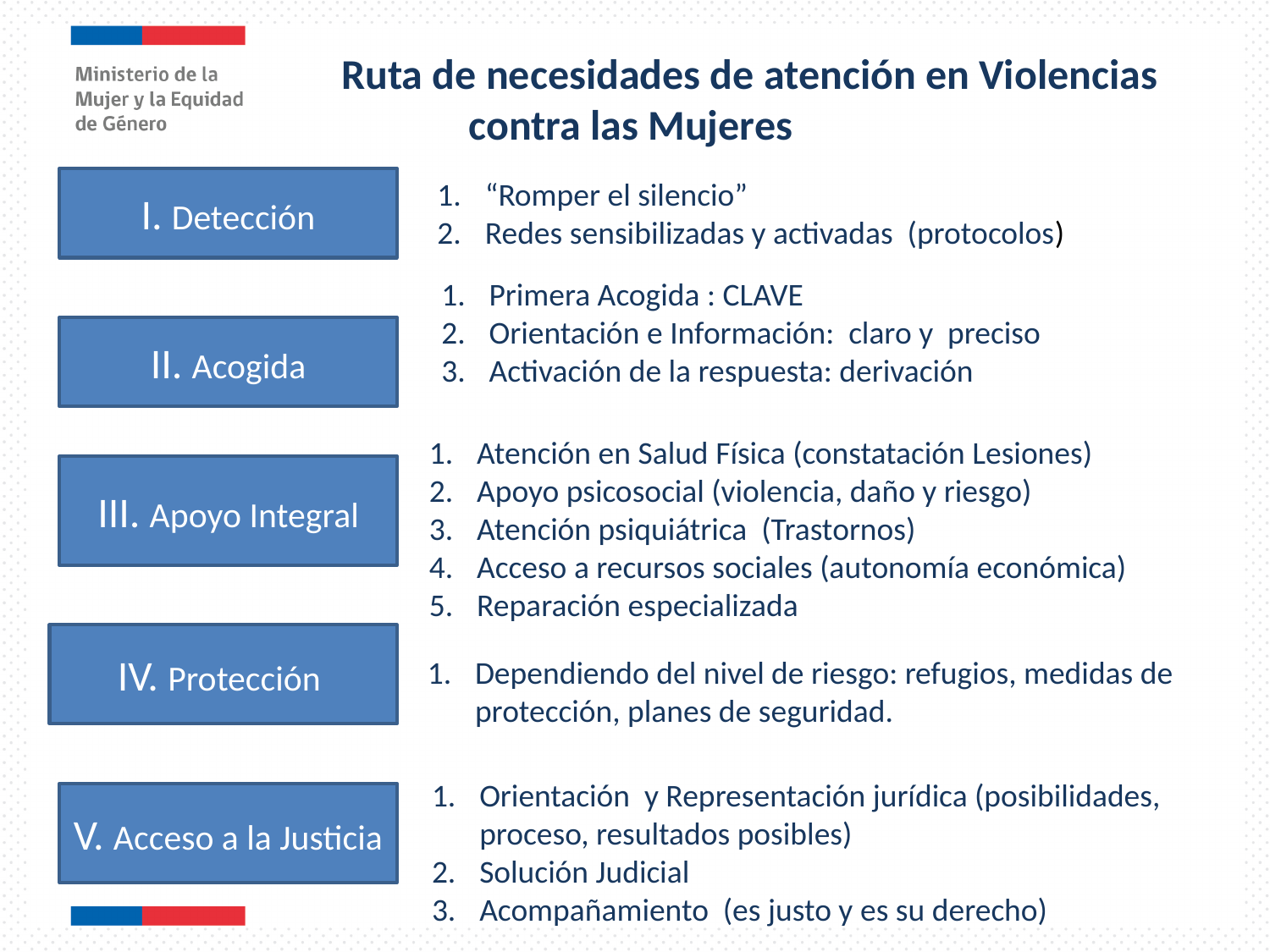

Ruta de necesidades de atención en Violencias 			contra las Mujeres
“Romper el silencio”
Redes sensibilizadas y activadas  (protocolos)
I. Detección
Primera Acogida : CLAVE
Orientación e Información:  claro y  preciso
Activación de la respuesta: derivación
II. Acogida
Atención en Salud Física (constatación Lesiones)
Apoyo psicosocial (violencia, daño y riesgo)
Atención psiquiátrica  (Trastornos)
Acceso a recursos sociales (autonomía económica)
Reparación especializada
III. Apoyo Integral
IV. Protección
Dependiendo del nivel de riesgo: refugios, medidas de protección, planes de seguridad.
Orientación  y Representación jurídica (posibilidades, proceso, resultados posibles)
Solución Judicial
Acompañamiento  (es justo y es su derecho)
V. Acceso a la Justicia